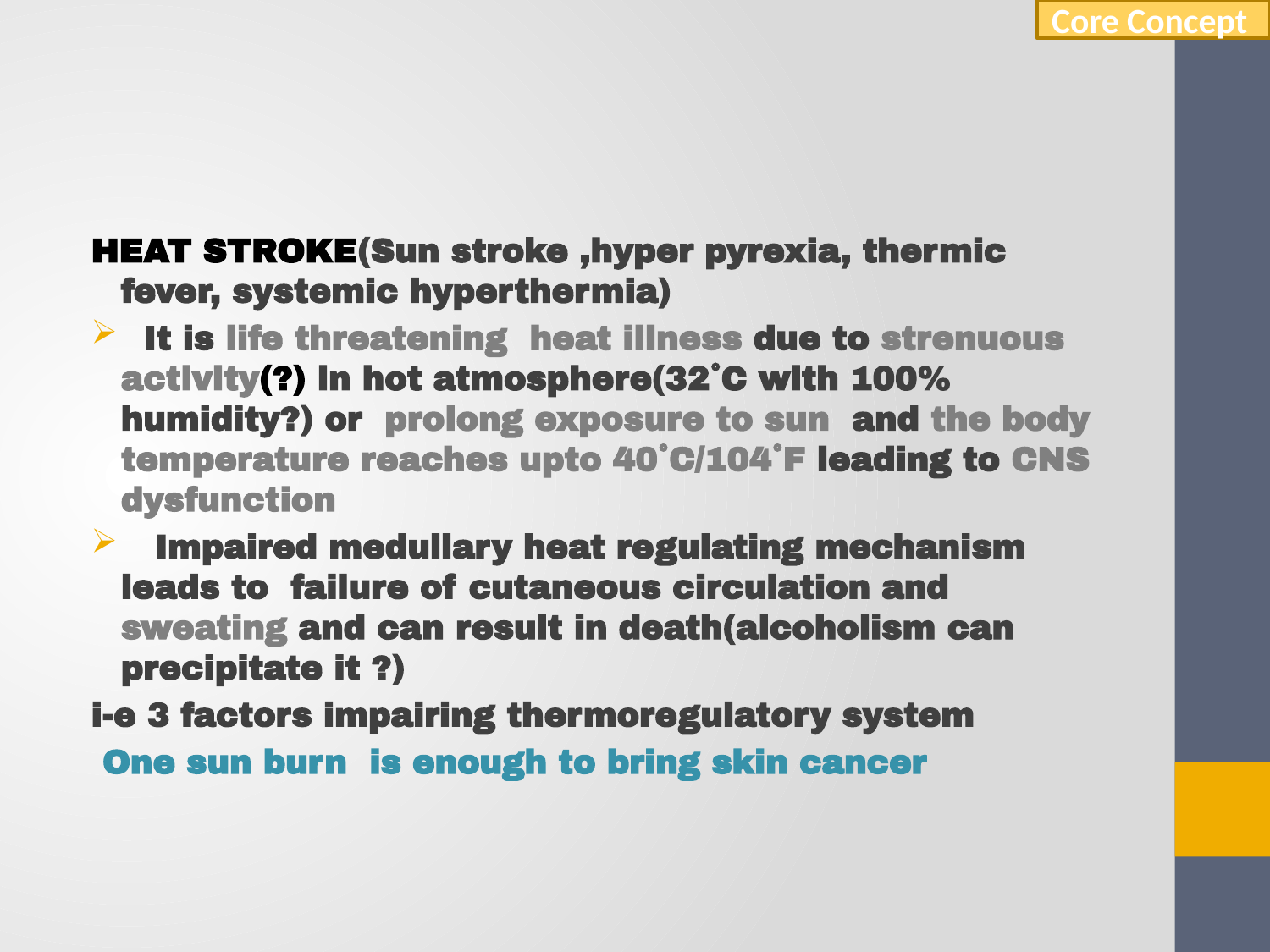

Core Concept
#
HEAT STROKE(Sun stroke ,hyper pyrexia, thermic fever, systemic hyperthermia)
  It is life threatening  heat illness due to strenuous activity(?) in hot atmosphere(32˚C with 100% humidity?) or  prolong exposure to sun  and the body temperature reaches upto 40˚C/104˚F leading to CNS dysfunction
   Impaired medullary heat regulating mechanism leads to  failure of cutaneous circulation and sweating and can result in death(alcoholism can precipitate it ?)
i-e 3 factors impairing thermoregulatory system
 One sun burn  is enough to bring skin cancer